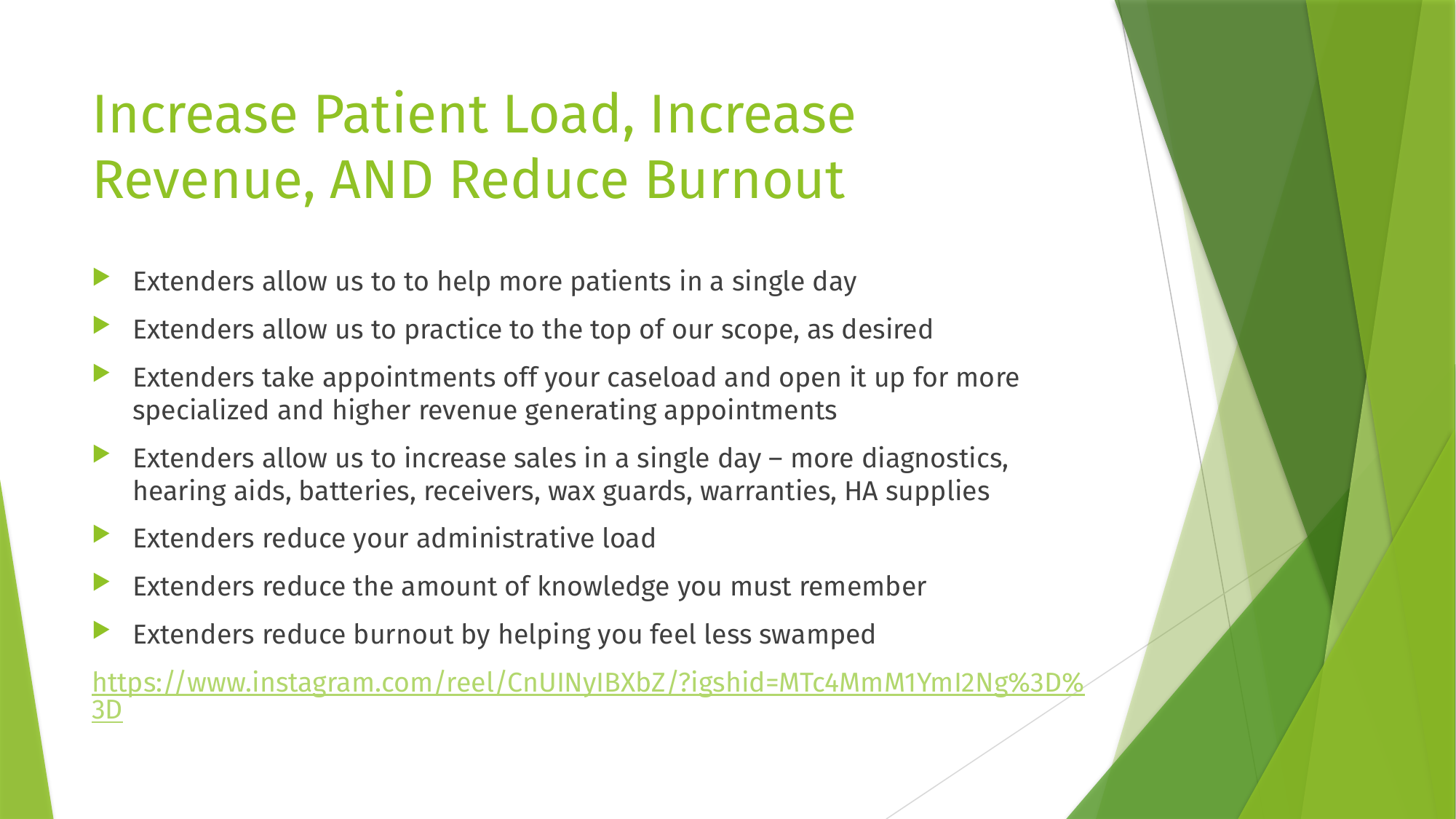

# Increase Patient Load, Increase Revenue, AND Reduce Burnout
Extenders allow us to to help more patients in a single day
Extenders allow us to practice to the top of our scope, as desired
Extenders take appointments off your caseload and open it up for more specialized and higher revenue generating appointments
Extenders allow us to increase sales in a single day – more diagnostics, hearing aids, batteries, receivers, wax guards, warranties, HA supplies
Extenders reduce your administrative load
Extenders reduce the amount of knowledge you must remember
Extenders reduce burnout by helping you feel less swamped
https://www.instagram.com/reel/CnUINyIBXbZ/?igshid=MTc4MmM1YmI2Ng%3D%3D